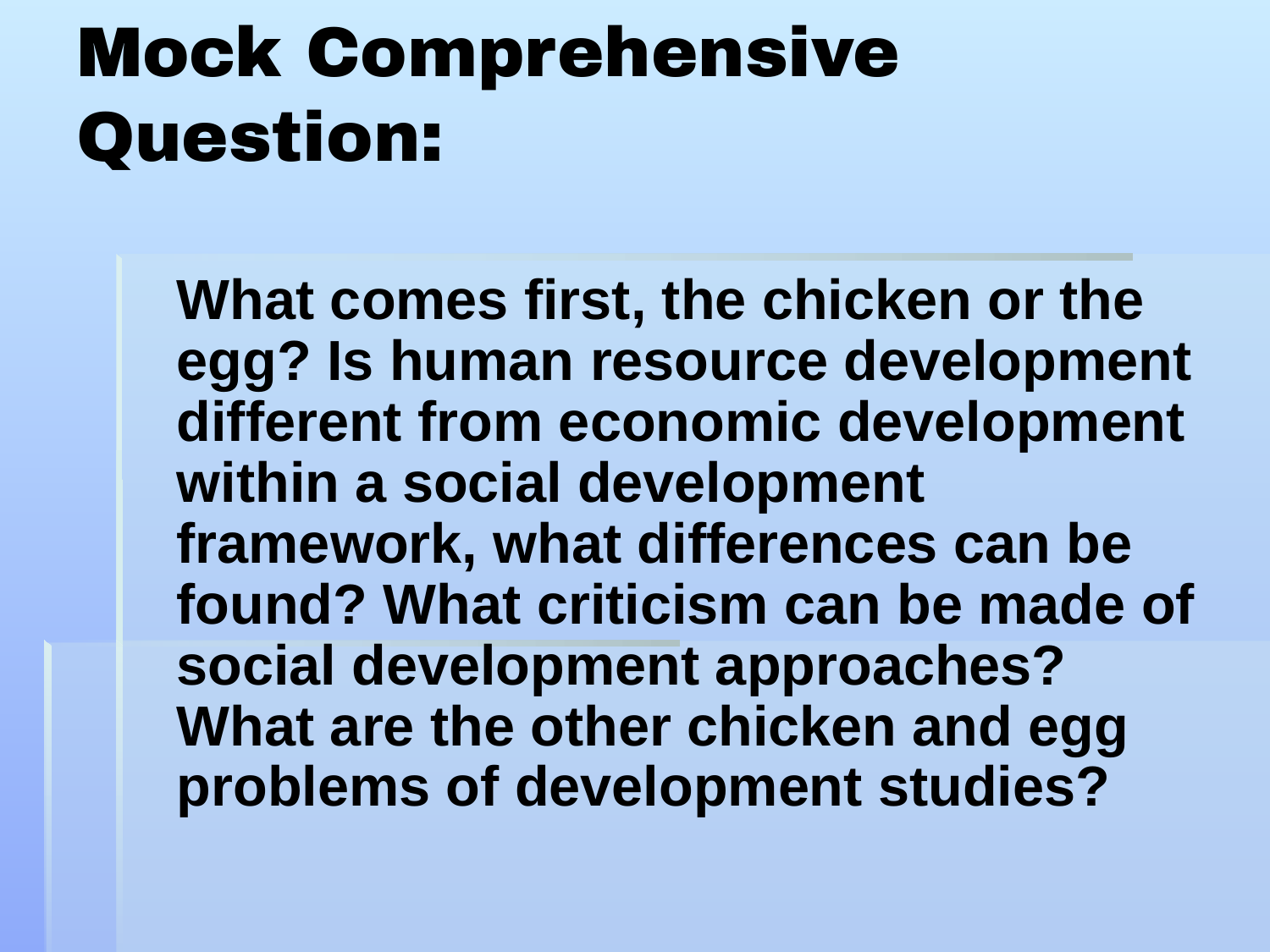

# Mock Comprehensive Question:
	What comes first, the chicken or the egg? Is human resource development different from economic development within a social development framework, what differences can be found? What criticism can be made of social development approaches? What are the other chicken and egg problems of development studies?